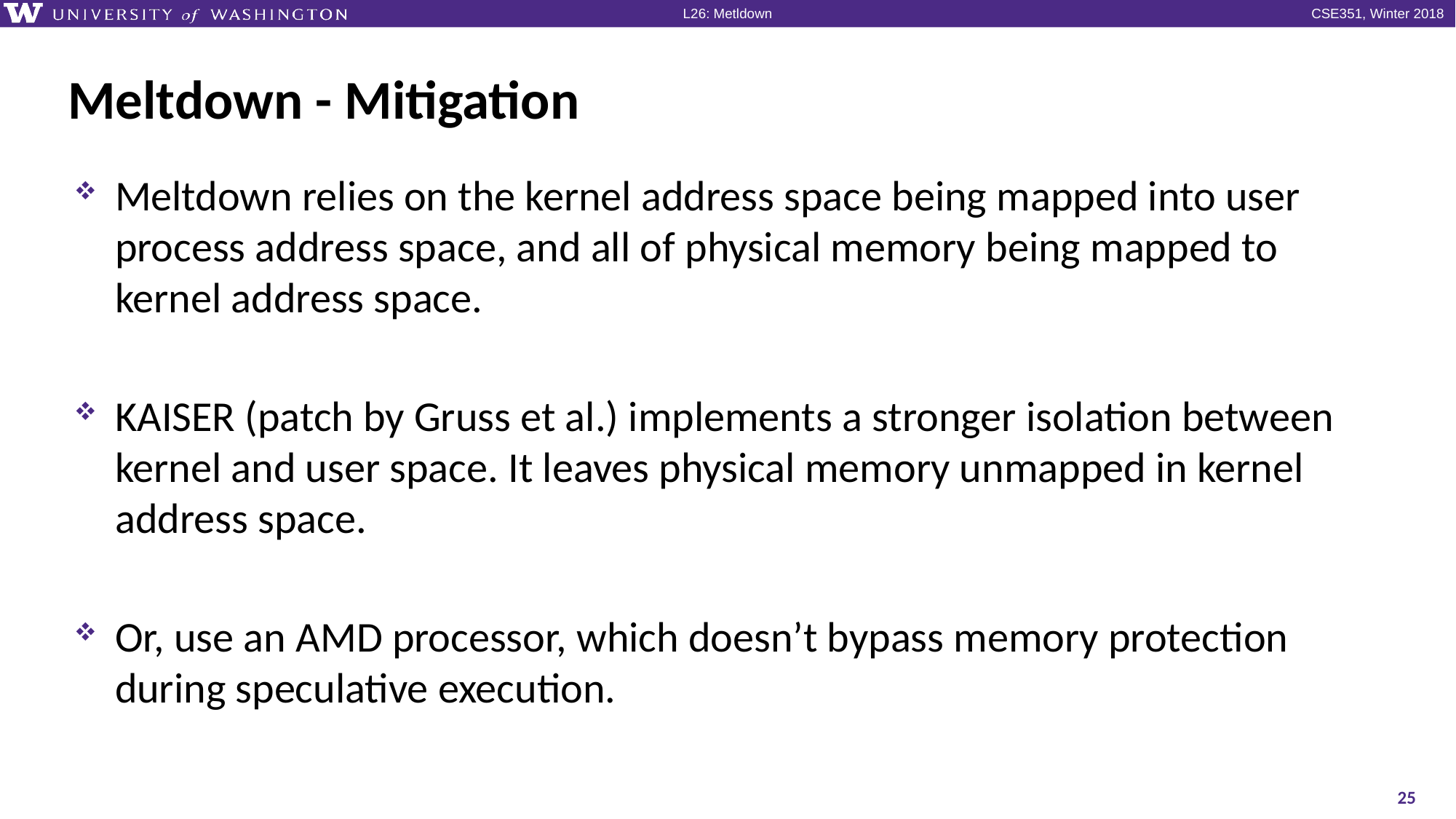

# Meltdown - Mitigation
Meltdown relies on the kernel address space being mapped into user process address space, and all of physical memory being mapped to kernel address space.

KAISER (patch by Gruss et al.) implements a stronger isolation between kernel and user space. It leaves physical memory unmapped in kernel address space.

Or, use an AMD processor, which doesn’t bypass memory protection during speculative execution.
25